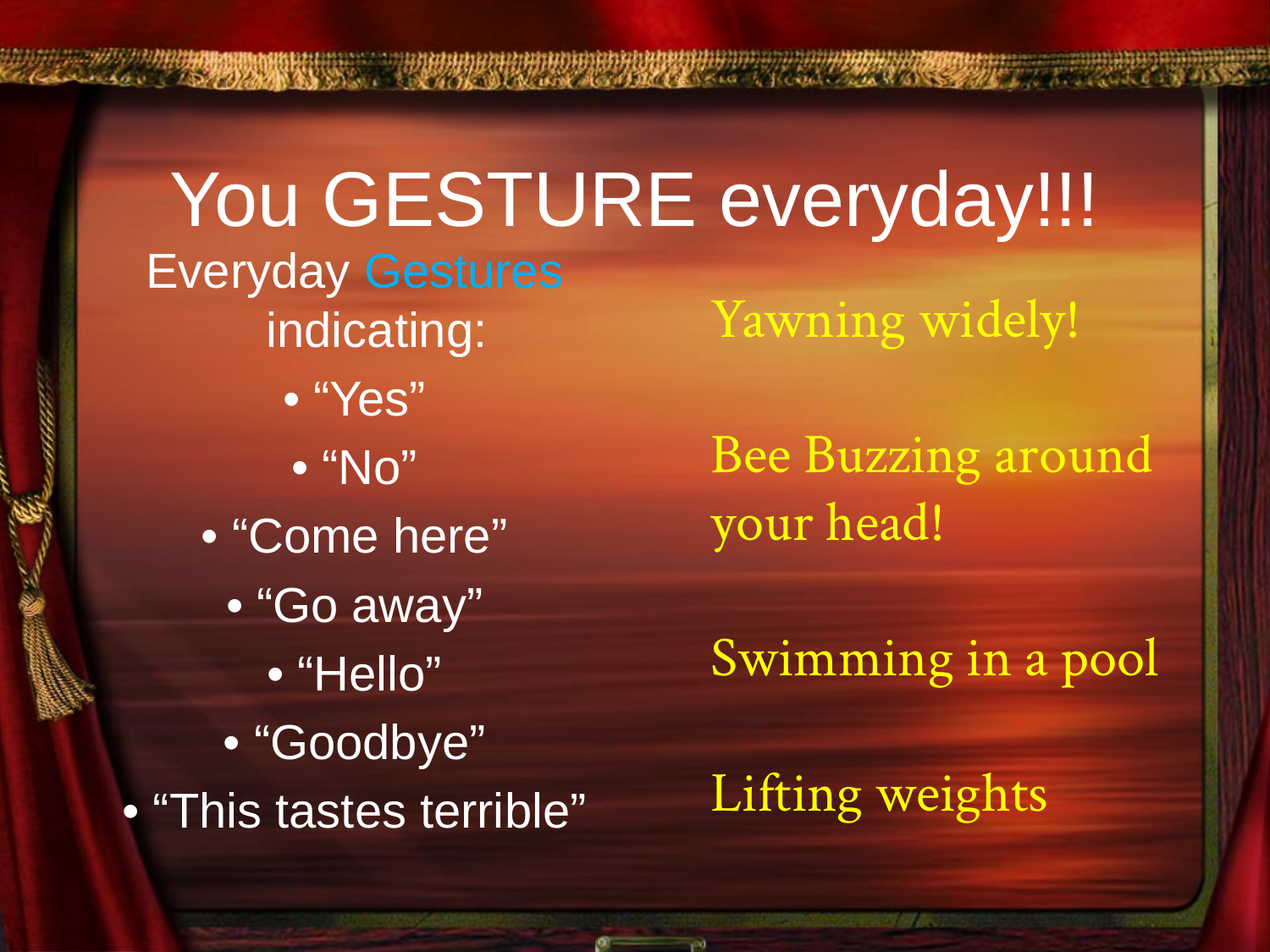

# You GESTURE everyday!!!
Everyday Gestures indicating:
• “Yes”
• “No”
• “Come here”
• “Go away”
• “Hello”
• “Goodbye”
• “This tastes terrible”

Yawning widely!

Bee Buzzing around your head!

Swimming in a pool

Lifting weights